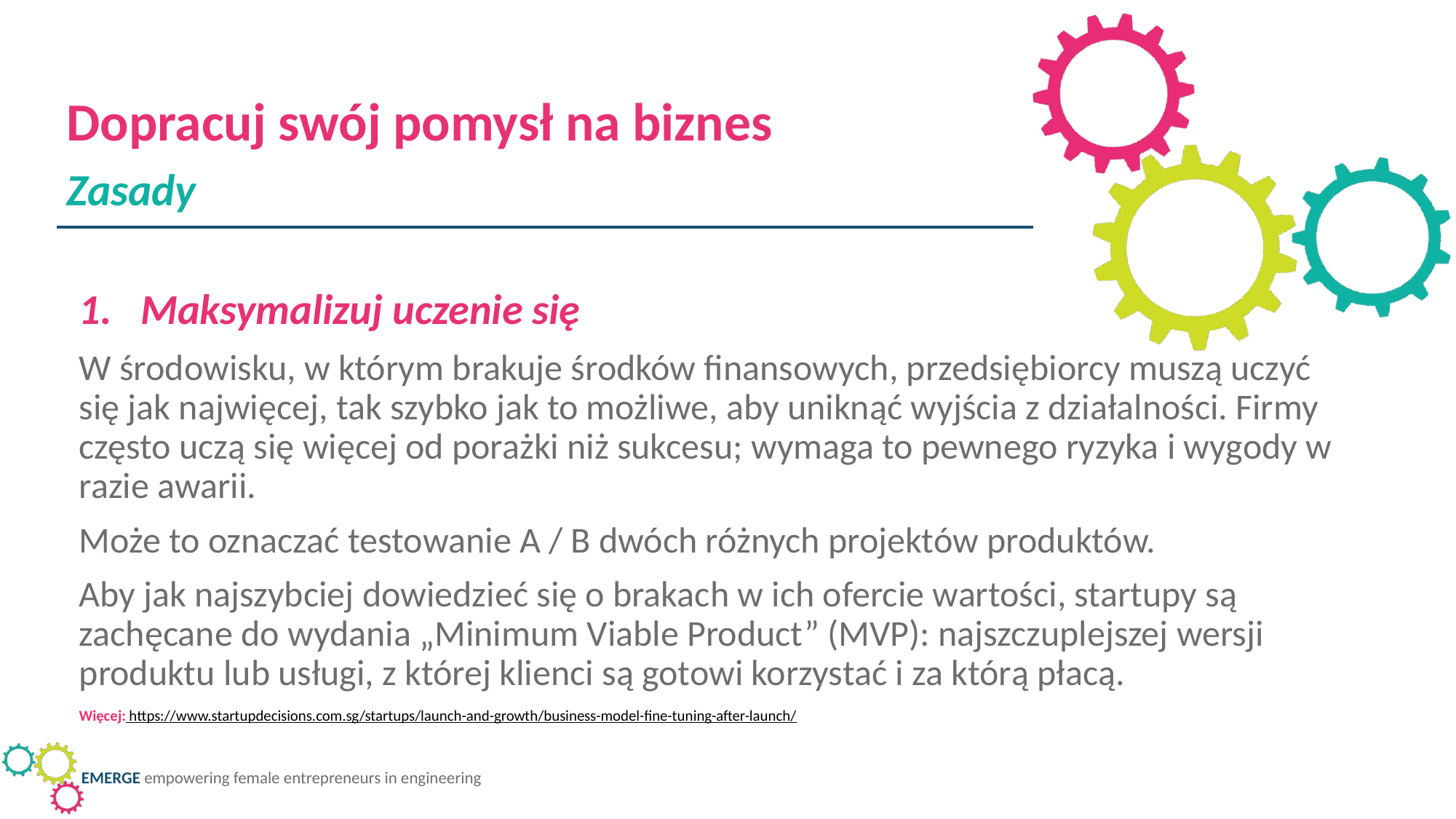

Dopracuj swój pomysł na biznes
Zasady
Maksymalizuj uczenie się
W środowisku, w którym brakuje środków finansowych, przedsiębiorcy muszą uczyć się jak najwięcej, tak szybko jak to możliwe, aby uniknąć wyjścia z działalności. Firmy często uczą się więcej od porażki niż sukcesu; wymaga to pewnego ryzyka i wygody w razie awarii.
Może to oznaczać testowanie A / B dwóch różnych projektów produktów.
Aby jak najszybciej dowiedzieć się o brakach w ich ofercie wartości, startupy są zachęcane do wydania „Minimum Viable Product” (MVP): najszczuplejszej wersji produktu lub usługi, z której klienci są gotowi korzystać i za którą płacą.
Więcej: https://www.startupdecisions.com.sg/startups/launch-and-growth/business-model-fine-tuning-after-launch/